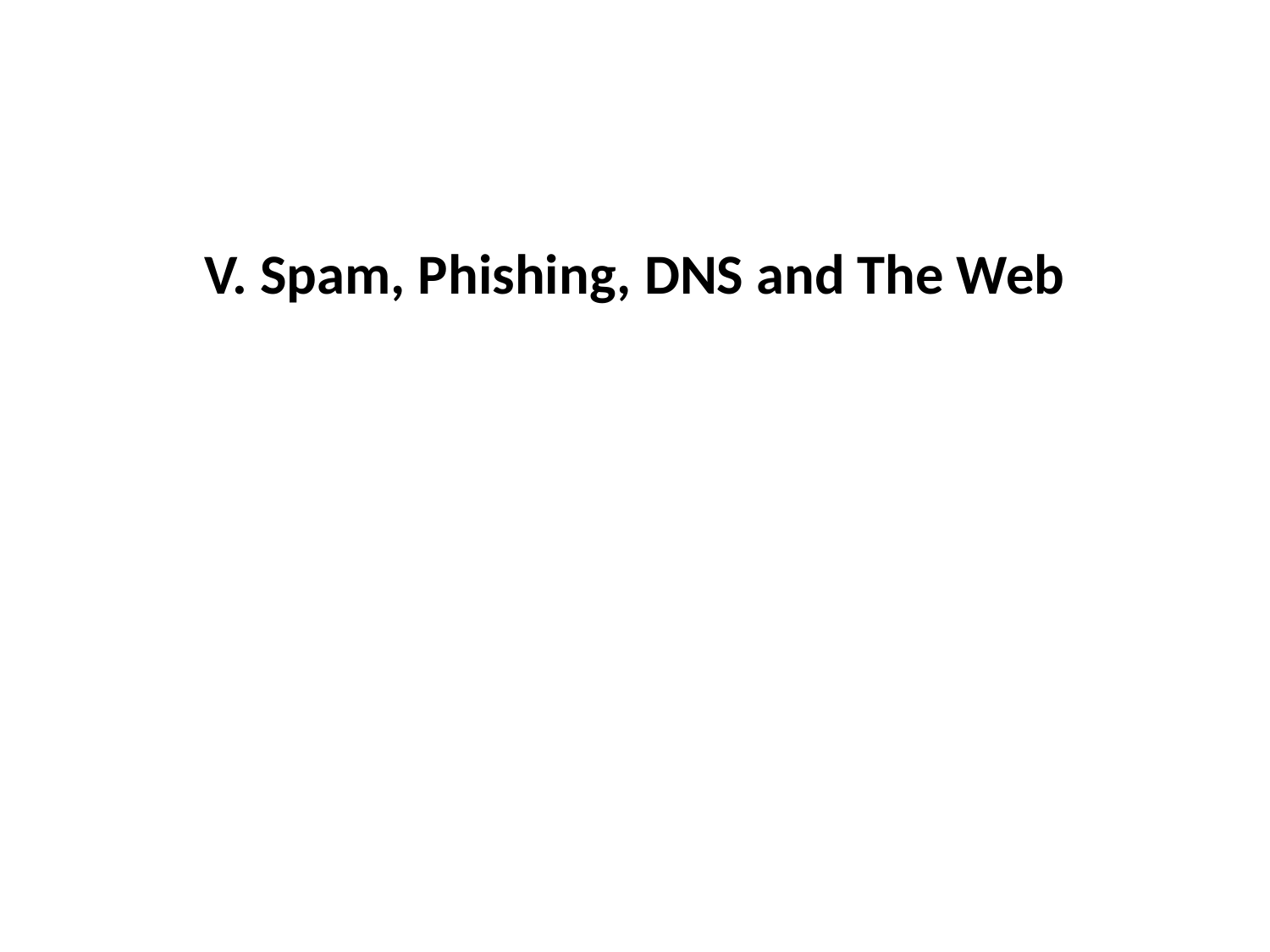

# V. Spam, Phishing, DNS and The Web